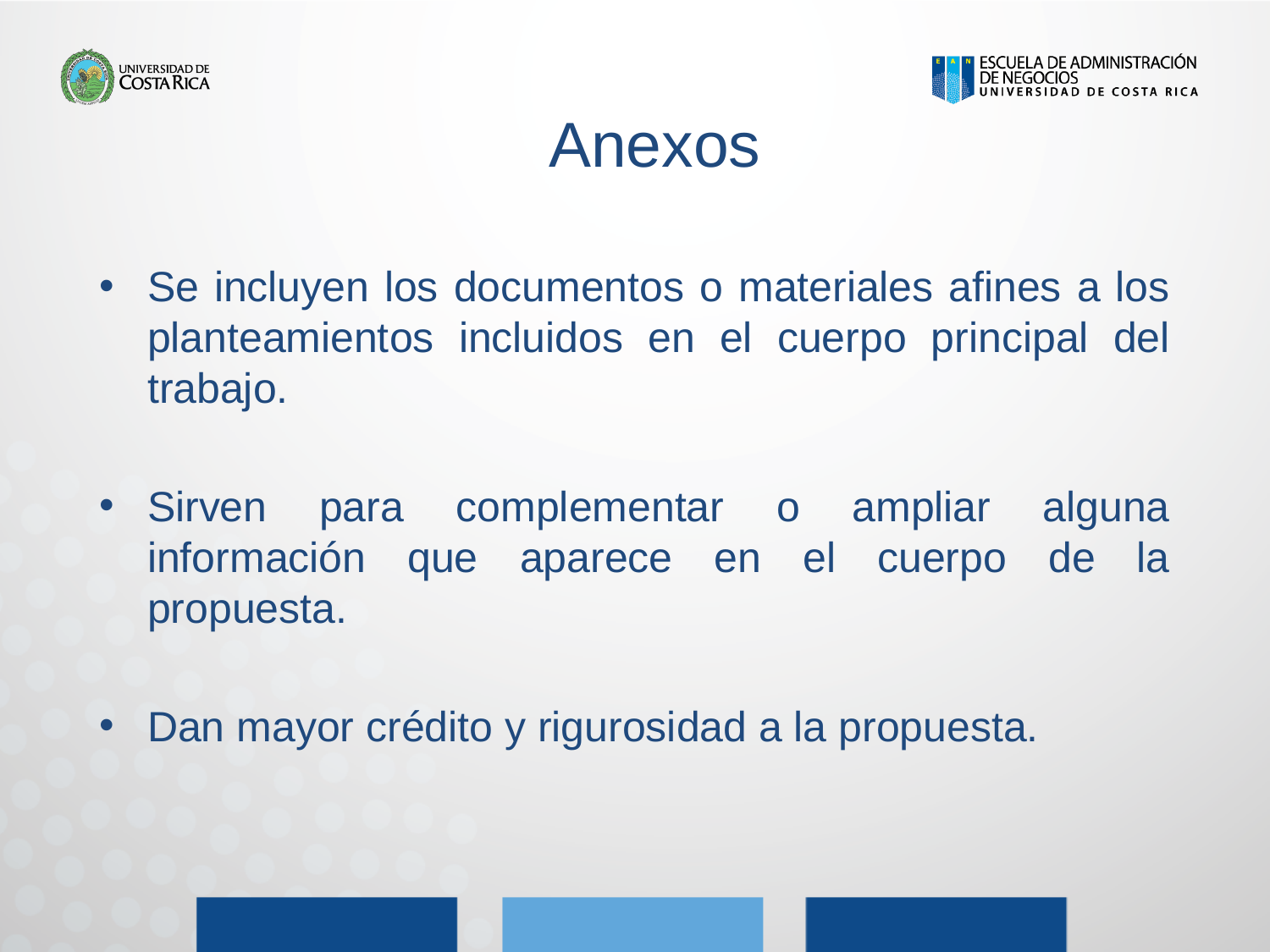

Anexos
#
Se incluyen los documentos o materiales afines a los planteamientos incluidos en el cuerpo principal del trabajo.

Sirven para complementar o ampliar alguna información que aparece en el cuerpo de la propuesta.

Dan mayor crédito y rigurosidad a la propuesta.